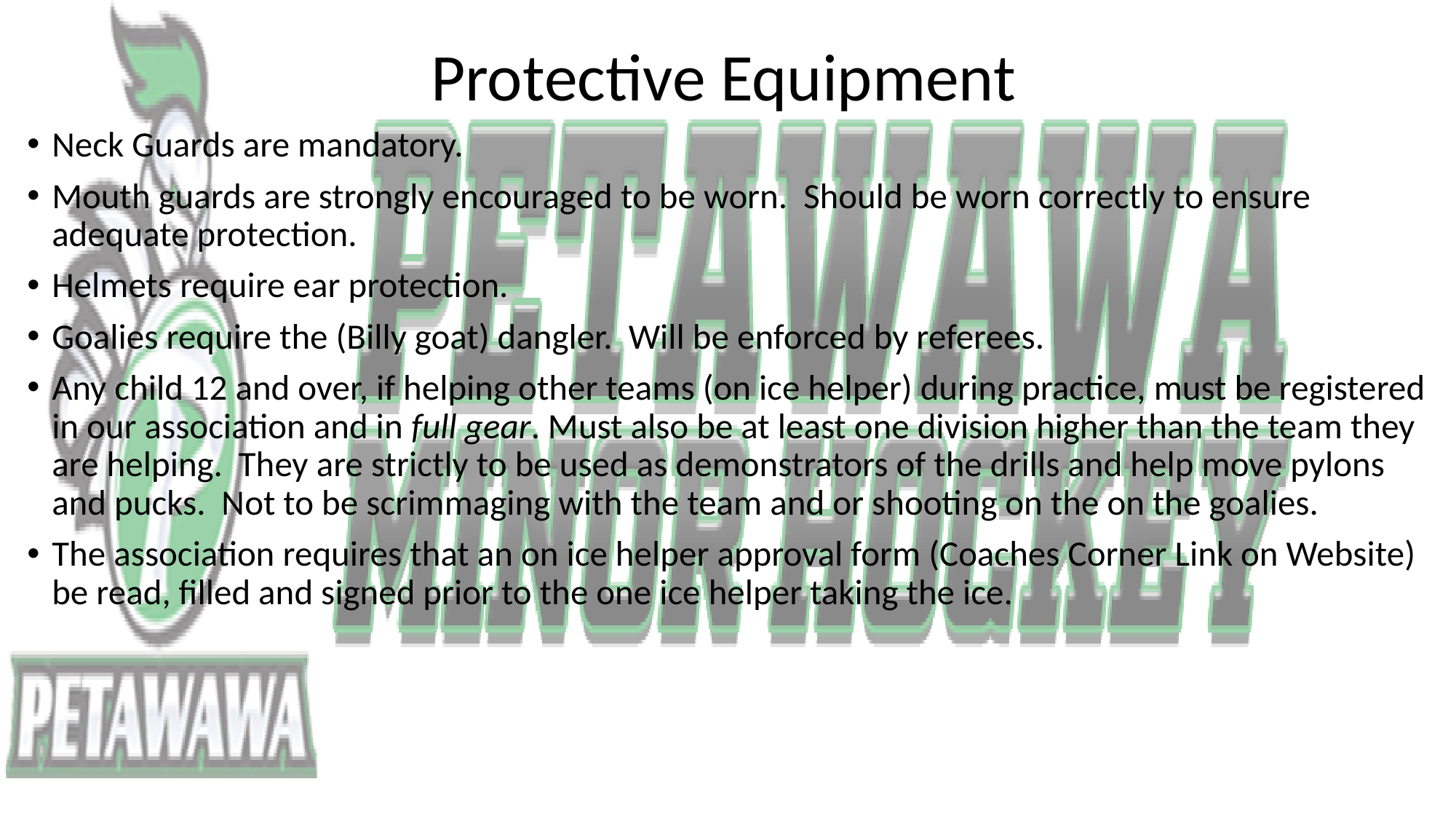

# Protective Equipment
Neck Guards are mandatory.
Mouth guards are strongly encouraged to be worn.  Should be worn correctly to ensure adequate protection.
Helmets require ear protection.
Goalies require the (Billy goat) dangler.  Will be enforced by referees.
Any child 12 and over, if helping other teams (on ice helper) during practice, must be registered in our association and in full gear. Must also be at least one division higher than the team they are helping.  They are strictly to be used as demonstrators of the drills and help move pylons and pucks.  Not to be scrimmaging with the team and or shooting on the on the goalies.
The association requires that an on ice helper approval form (Coaches Corner Link on Website) be read, filled and signed prior to the one ice helper taking the ice.